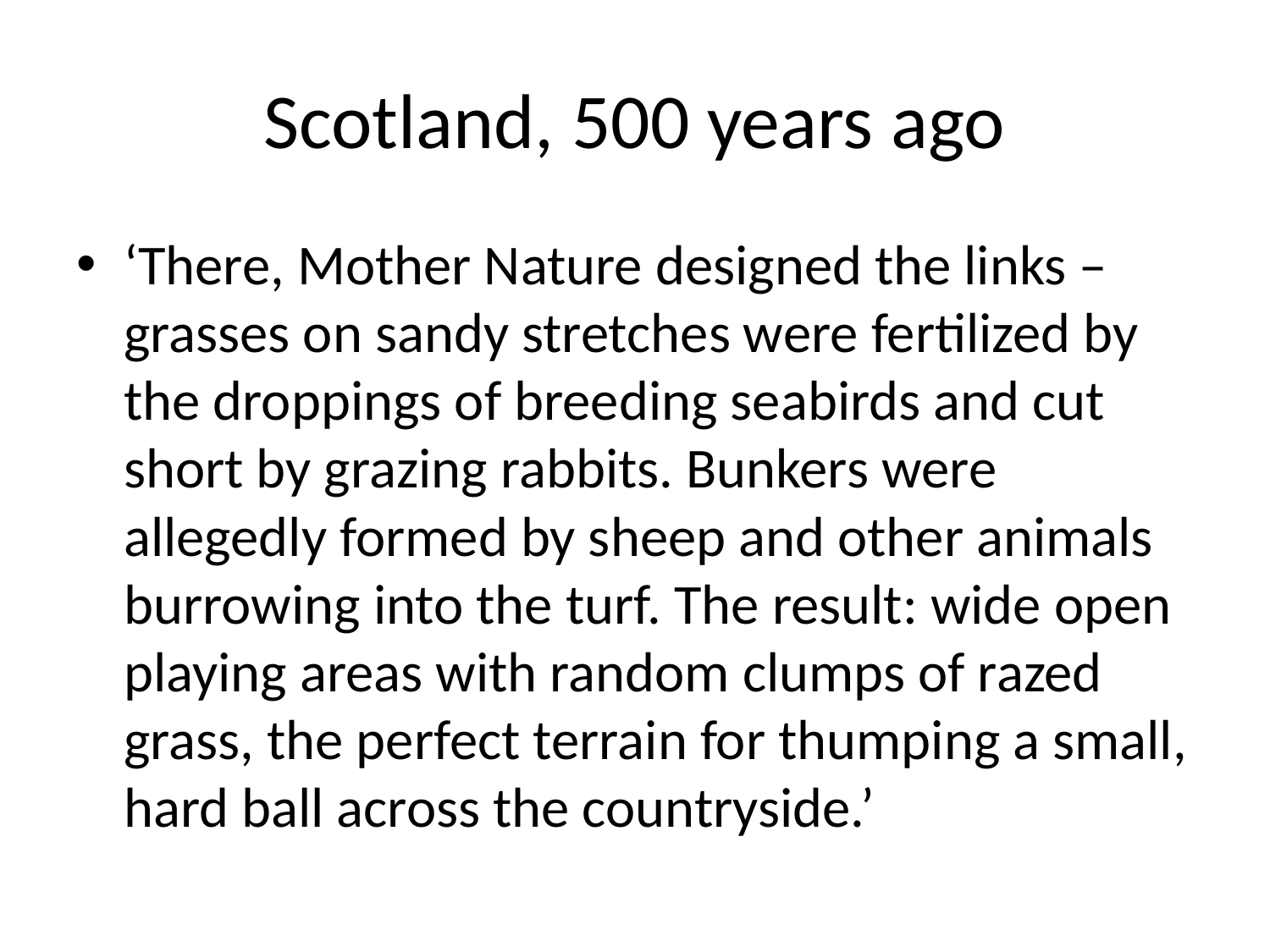

# Scotland, 500 years ago
‘There, Mother Nature designed the links – grasses on sandy stretches were fertilized by the droppings of breeding seabirds and cut short by grazing rabbits. Bunkers were allegedly formed by sheep and other animals burrowing into the turf. The result: wide open playing areas with random clumps of razed grass, the perfect terrain for thumping a small, hard ball across the countryside.’